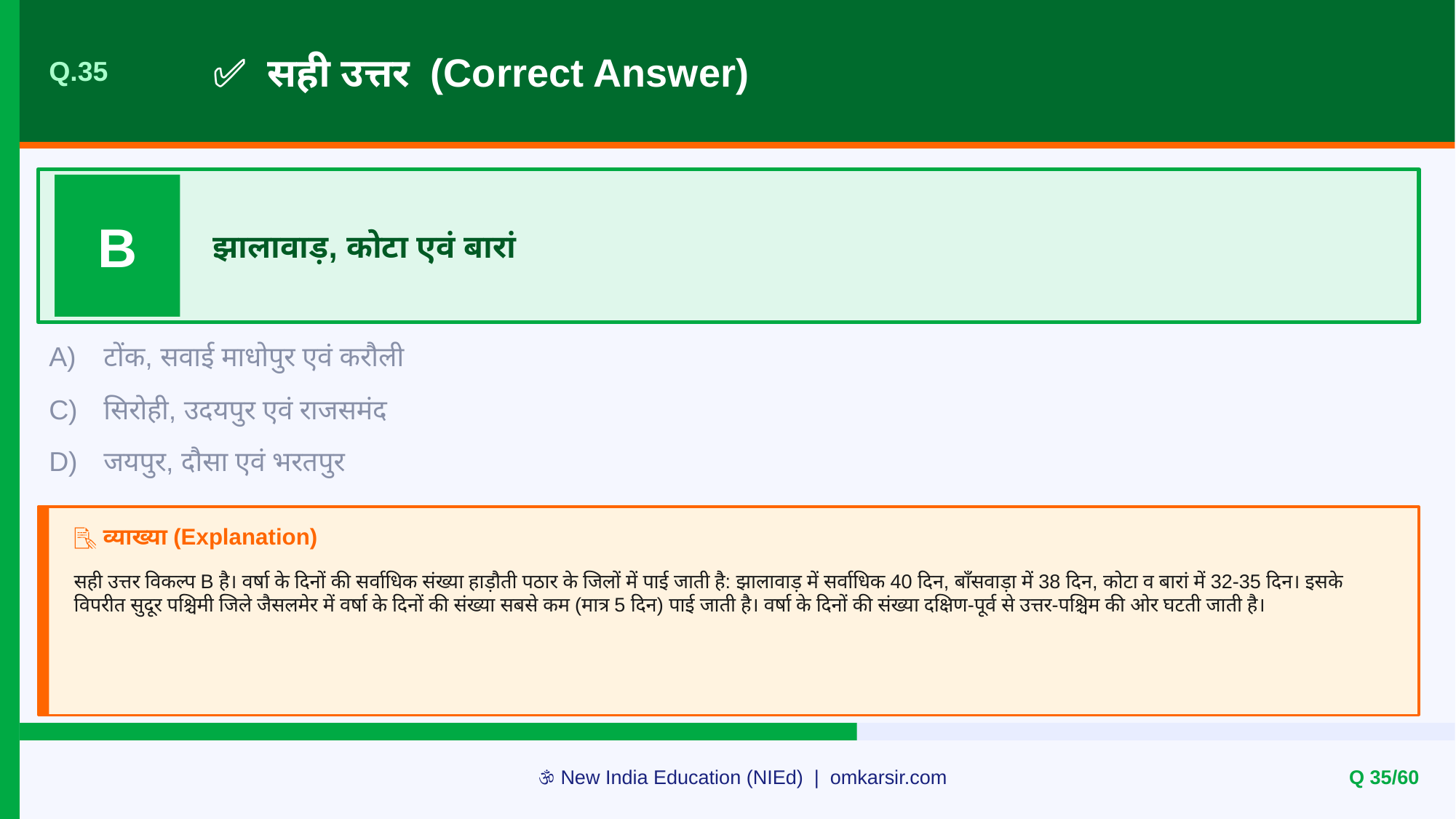

✅  सही उत्तर  (Correct Answer)
Q.35

B
झालावाड़, कोटा एवं बारां
A)
टोंक, सवाई माधोपुर एवं करौली
C)
सिरोही, उदयपुर एवं राजसमंद
D)
जयपुर, दौसा एवं भरतपुर

📝 व्याख्या (Explanation)
सही उत्तर विकल्प B है। वर्षा के दिनों की सर्वाधिक संख्या हाड़ौती पठार के जिलों में पाई जाती है: झालावाड़ में सर्वाधिक 40 दिन, बाँसवाड़ा में 38 दिन, कोटा व बारां में 32-35 दिन। इसके विपरीत सुदूर पश्चिमी जिले जैसलमेर में वर्षा के दिनों की संख्या सबसे कम (मात्र 5 दिन) पाई जाती है। वर्षा के दिनों की संख्या दक्षिण-पूर्व से उत्तर-पश्चिम की ओर घटती जाती है।

🕉️ New India Education (NIEd)  |  omkarsir.com
Q 35/60